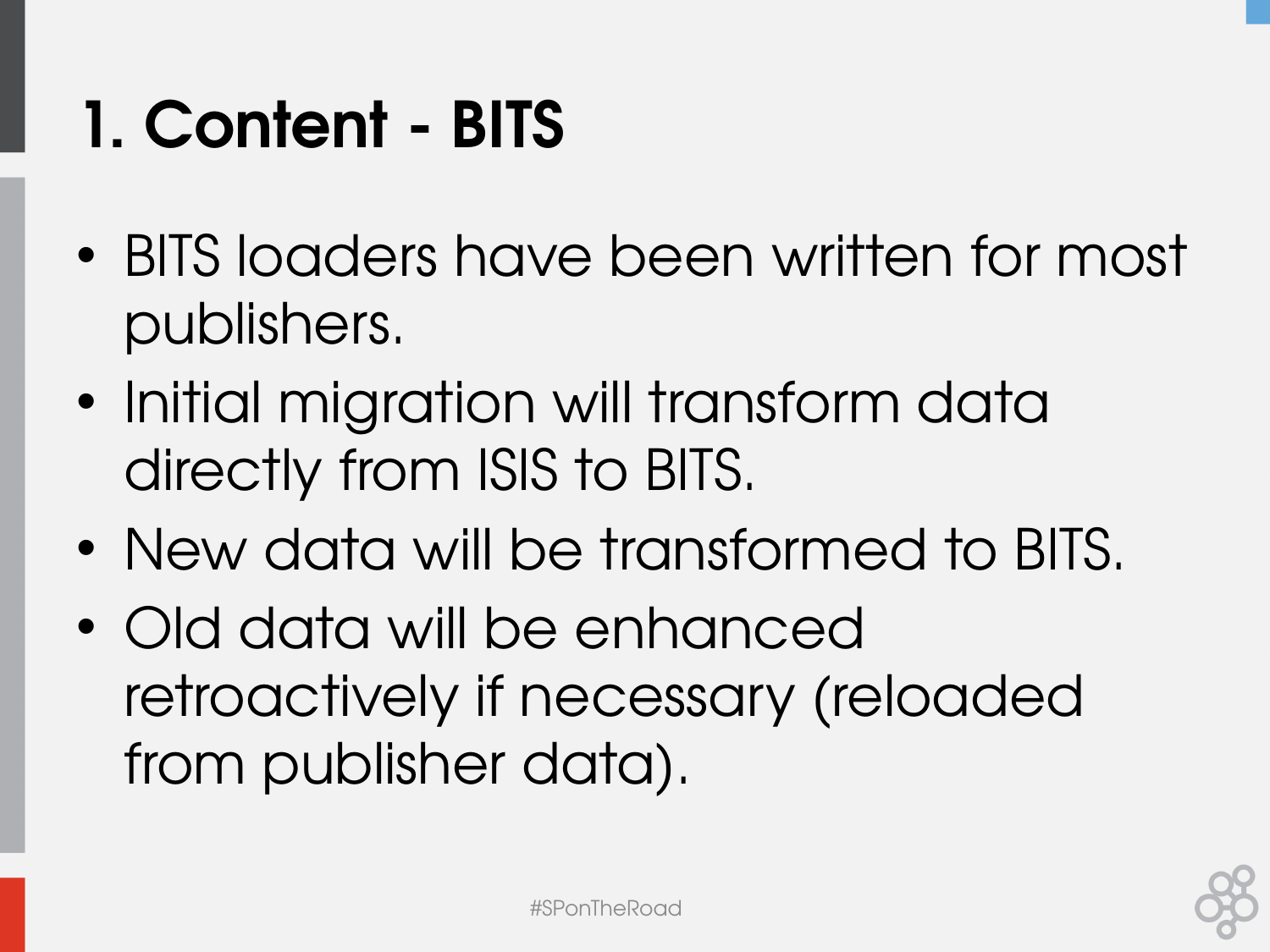

# 1. Content - BITS
BITS loaders have been written for most publishers.
Initial migration will transform data directly from ISIS to BITS.
New data will be transformed to BITS.
Old data will be enhanced retroactively if necessary (reloaded from publisher data).
#SPonTheRoad